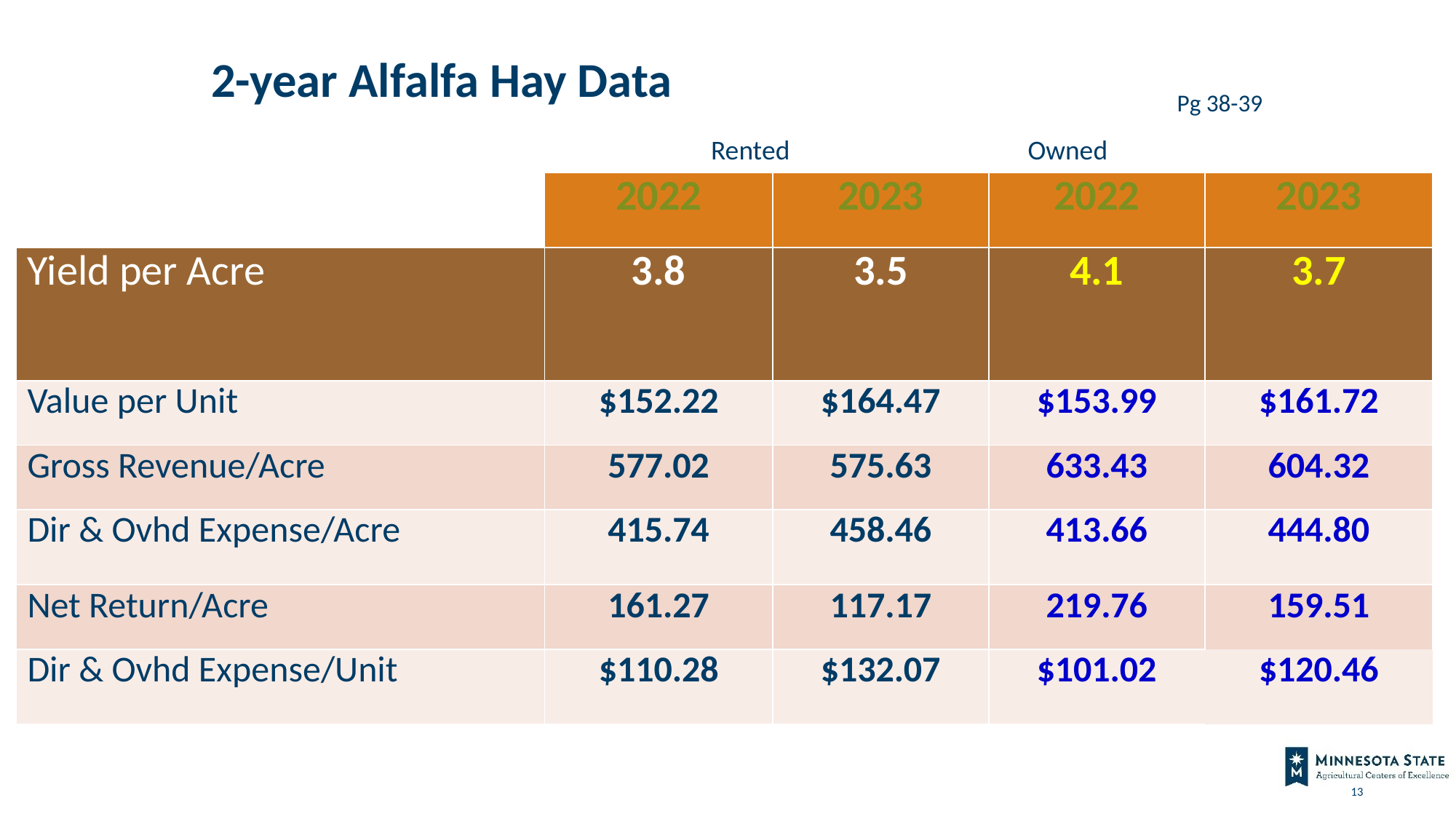

# 2-year Alfalfa Hay Data
Pg 38-39
Rented 		                Owned
|  | 2022 | 2023 | 2022 | 2023 |
| --- | --- | --- | --- | --- |
| Yield per Acre | 3.8 | 3.5 | 4.1 | 3.7 |
| Value per Unit | $152.22 | $164.47 | $153.99 | $161.72 |
| Gross Revenue/Acre | 577.02 | 575.63 | 633.43 | 604.32 |
| Dir & Ovhd Expense/Acre | 415.74 | 458.46 | 413.66 | 444.80 |
| Net Return/Acre | 161.27 | 117.17 | 219.76 | 159.51 |
| Dir & Ovhd Expense/Unit | $110.28 | $132.07 | $101.02 | $120.46 |
Northern Minnesota